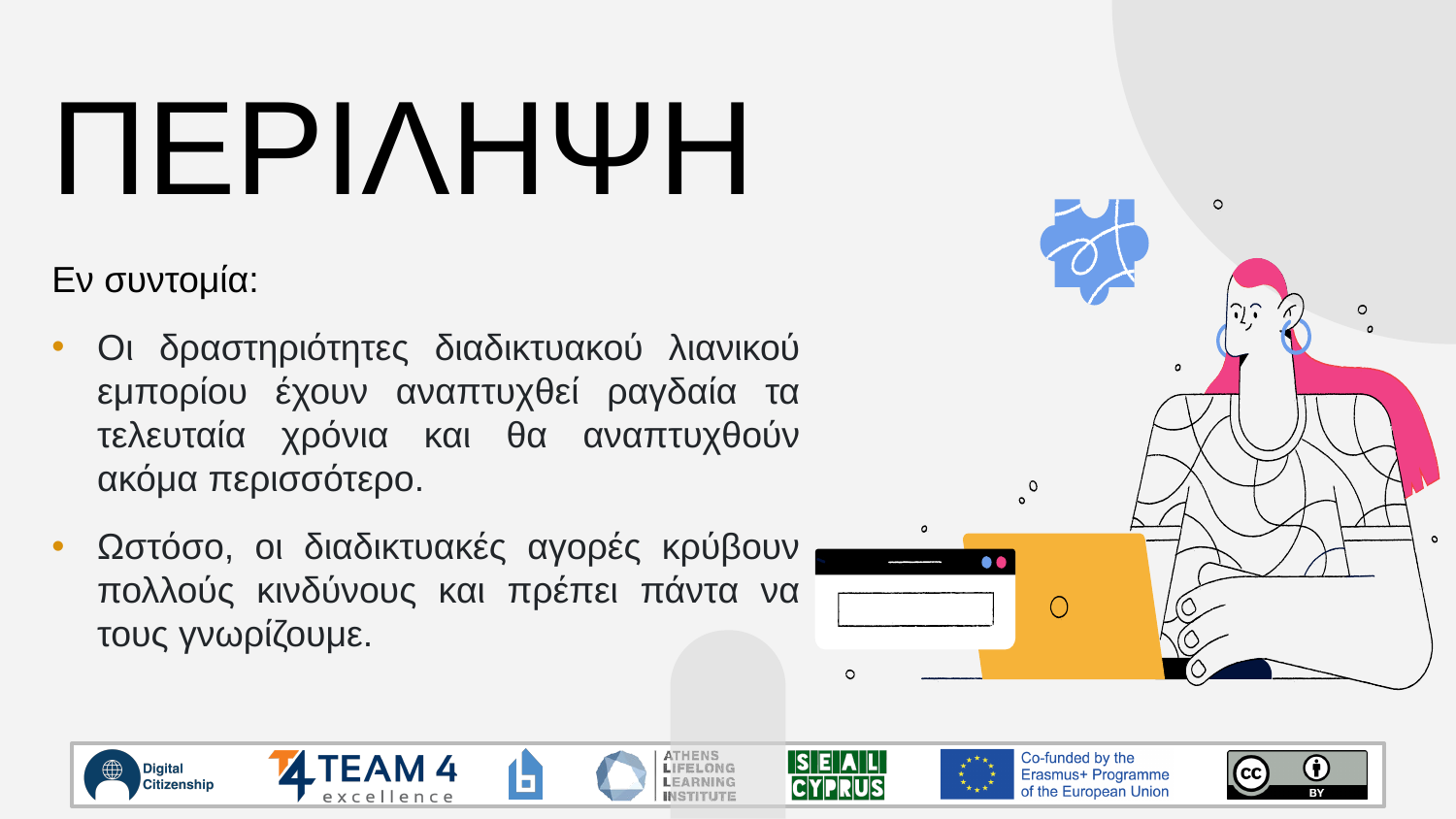

# ΠΕΡΙΛΗΨΗ

Εν συντομία:
Οι δραστηριότητες διαδικτυακού λιανικού εμπορίου έχουν αναπτυχθεί ραγδαία τα τελευταία χρόνια και θα αναπτυχθούν ακόμα περισσότερο.
Ωστόσο, οι διαδικτυακές αγορές κρύβουν πολλούς κινδύνους και πρέπει πάντα να τους γνωρίζουμε.